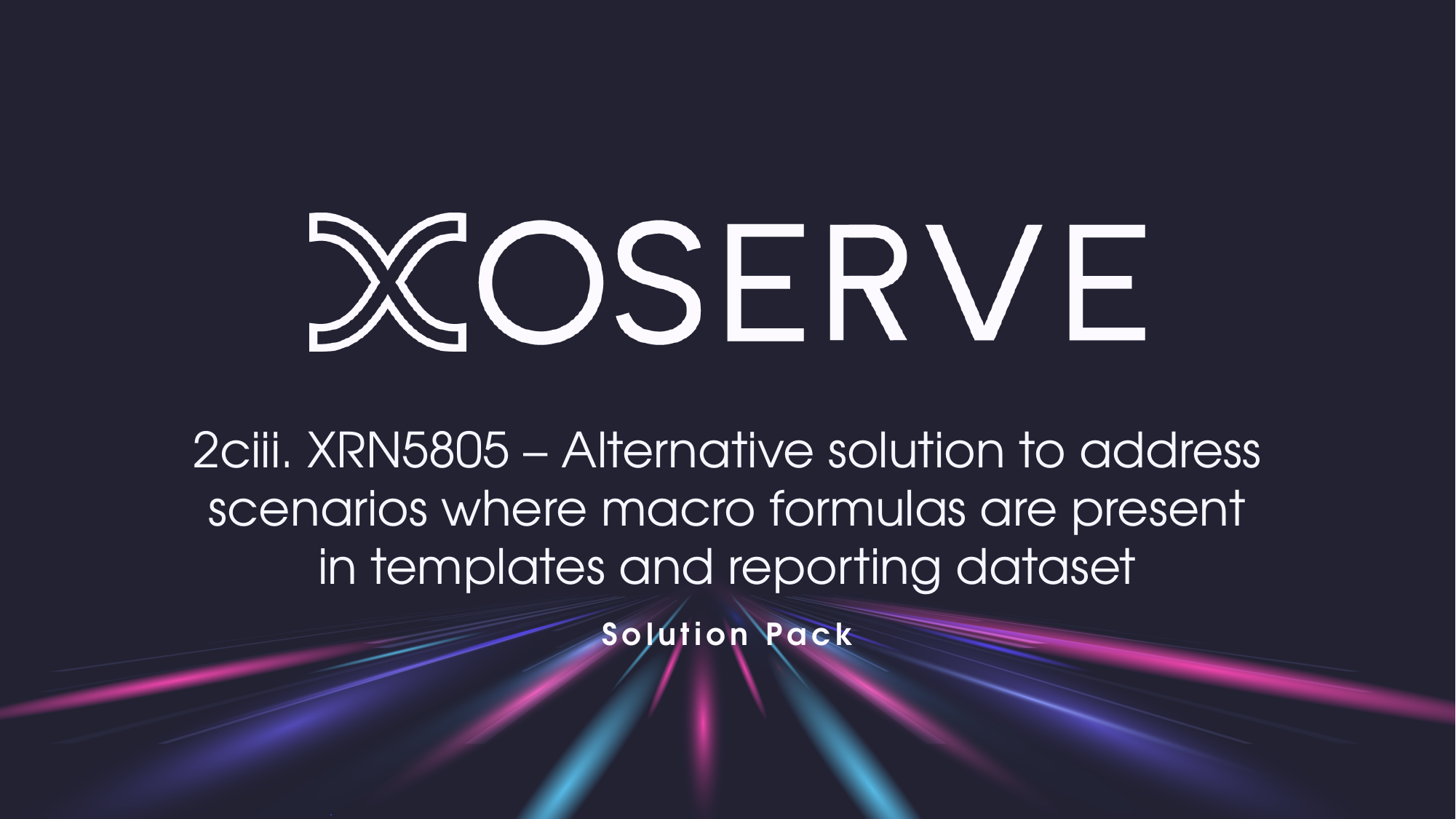

# 2ciii. XRN5805 – Alternative solution to address scenarios where macro formulas are present in templates and reporting dataset
Solution Pack